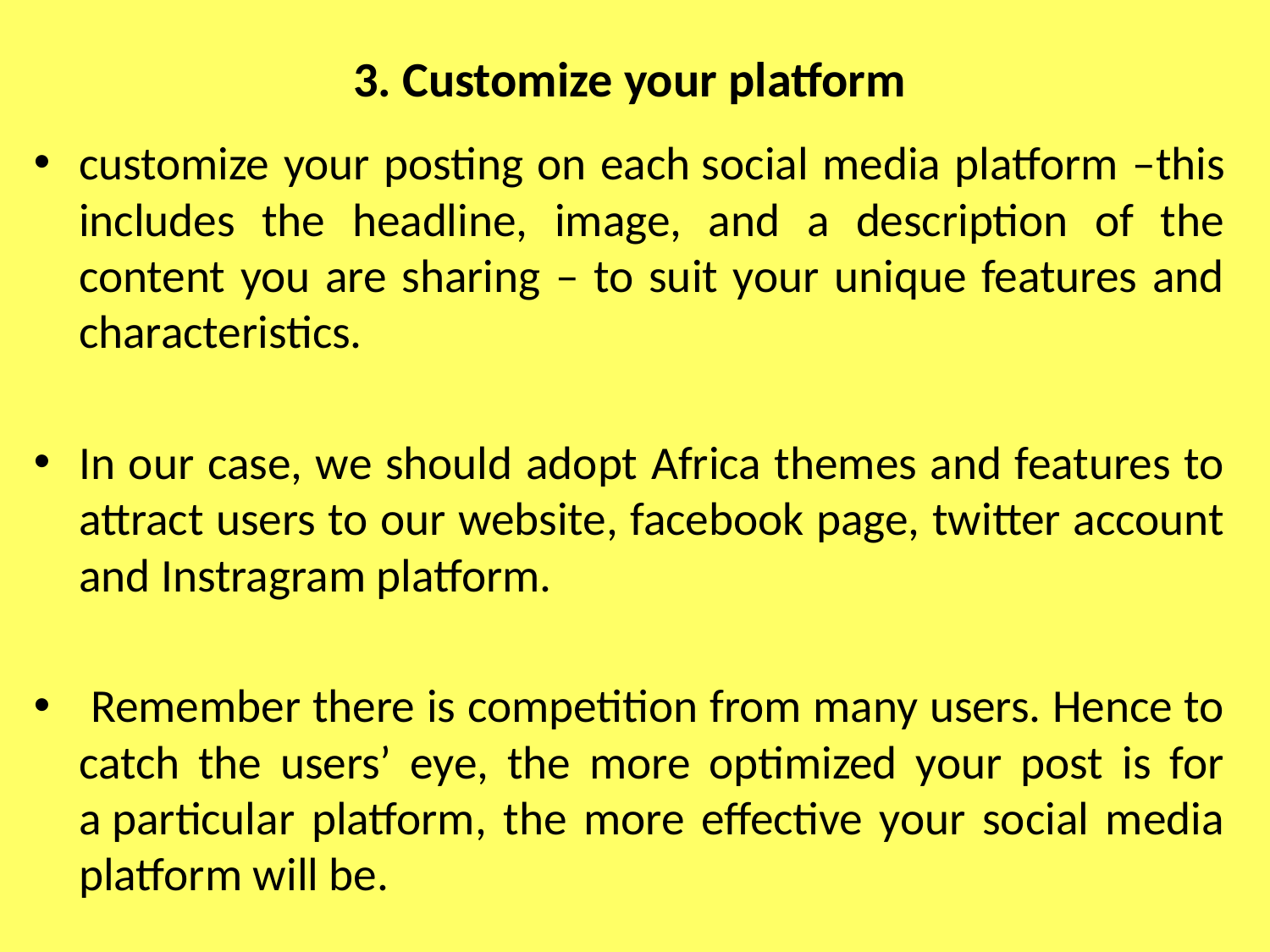

# 3. Customize your platform
customize your posting on each social media platform –this includes the headline, image, and a description of the content you are sharing – to suit your unique features and characteristics.

In our case, we should adopt Africa themes and features to attract users to our website, facebook page, twitter account and Instragram platform.

 Remember there is competition from many users. Hence to catch the users’ eye, the more optimized your post is for a particular platform, the more effective your social media platform will be.